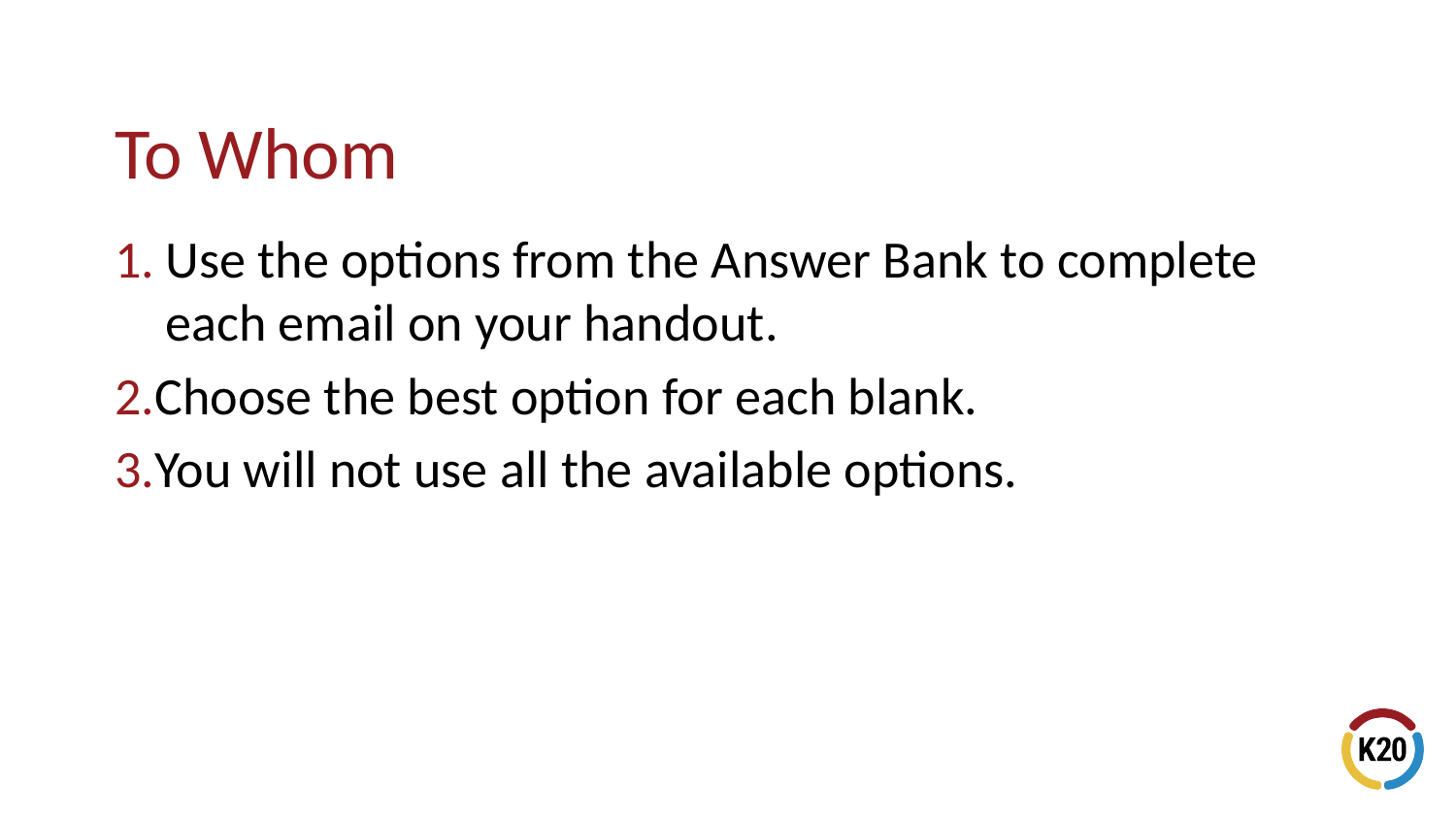

# To Whom
Use the options from the Answer Bank to complete each email on your handout.
Choose the best option for each blank.
You will not use all the available options.